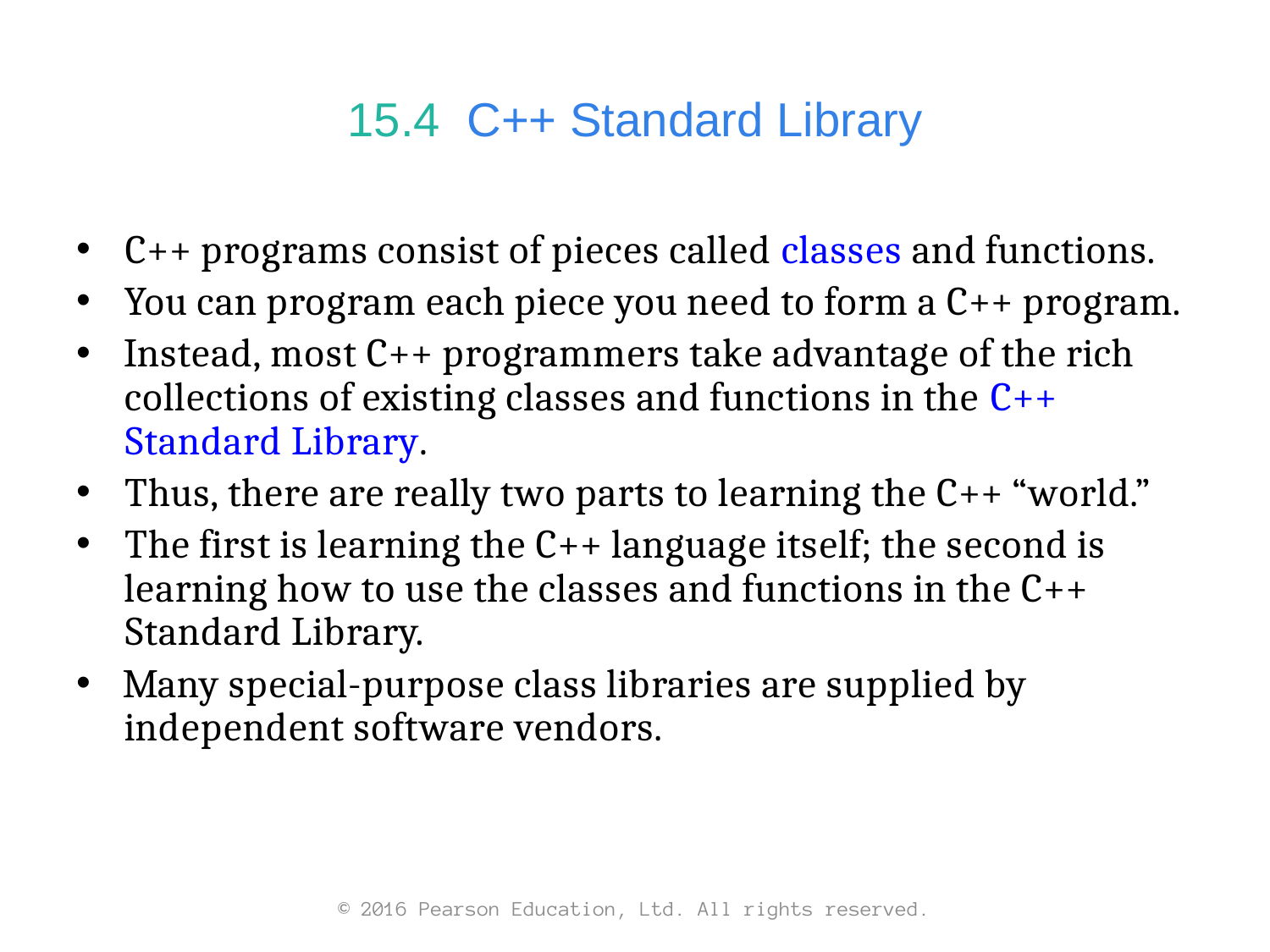

# 15.4  C++ Standard Library
C++ programs consist of pieces called classes and functions.
You can program each piece you need to form a C++ program.
Instead, most C++ programmers take advantage of the rich collections of existing classes and functions in the C++ Standard Library.
Thus, there are really two parts to learning the C++ “world.”
The first is learning the C++ language itself; the second is learning how to use the classes and functions in the C++ Standard Library.
Many special-purpose class libraries are supplied by independent software vendors.
© 2016 Pearson Education, Ltd. All rights reserved.